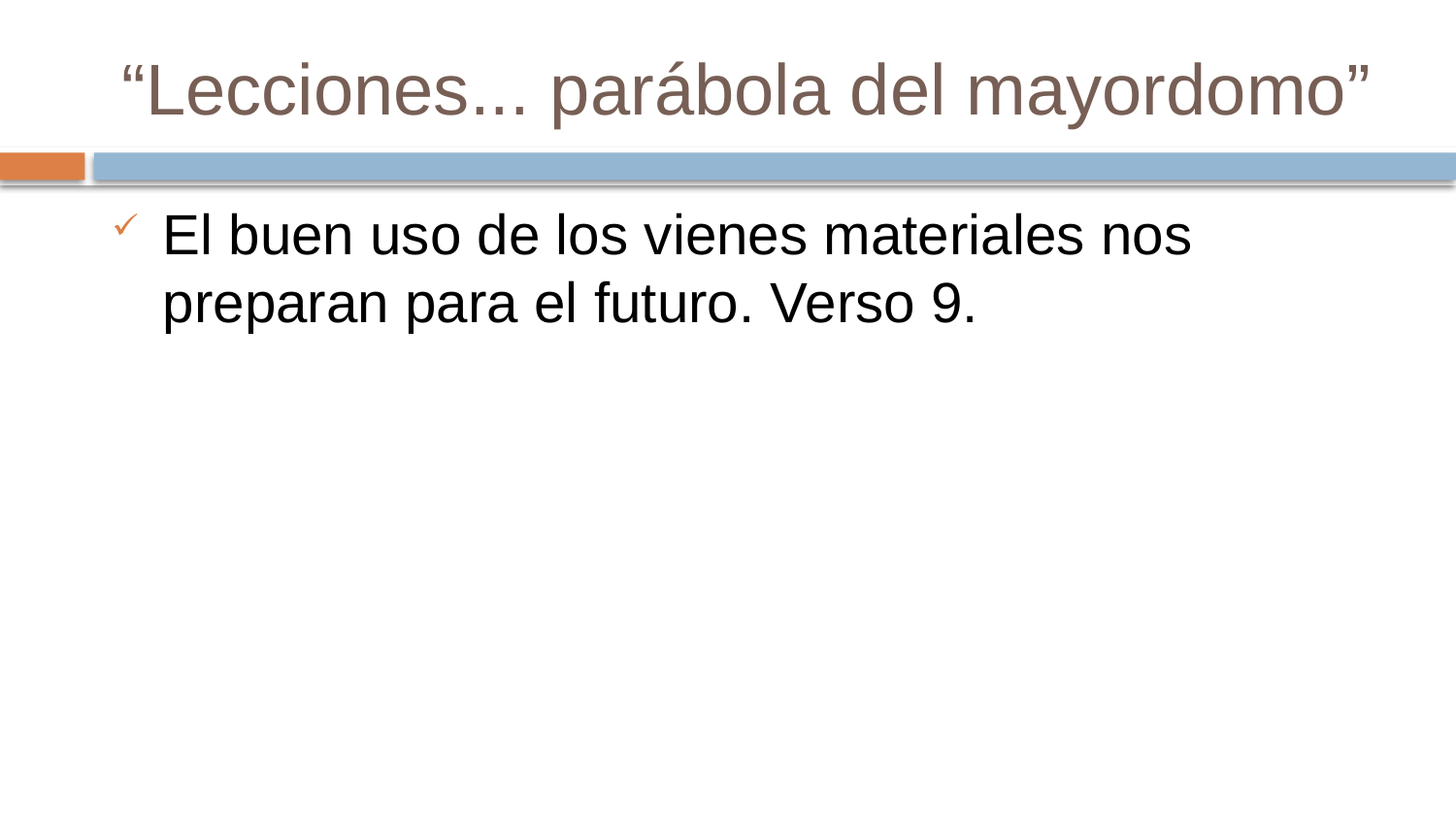

# “Lecciones... parábola del mayordomo”
El buen uso de los vienes materiales nos preparan para el futuro. Verso 9.